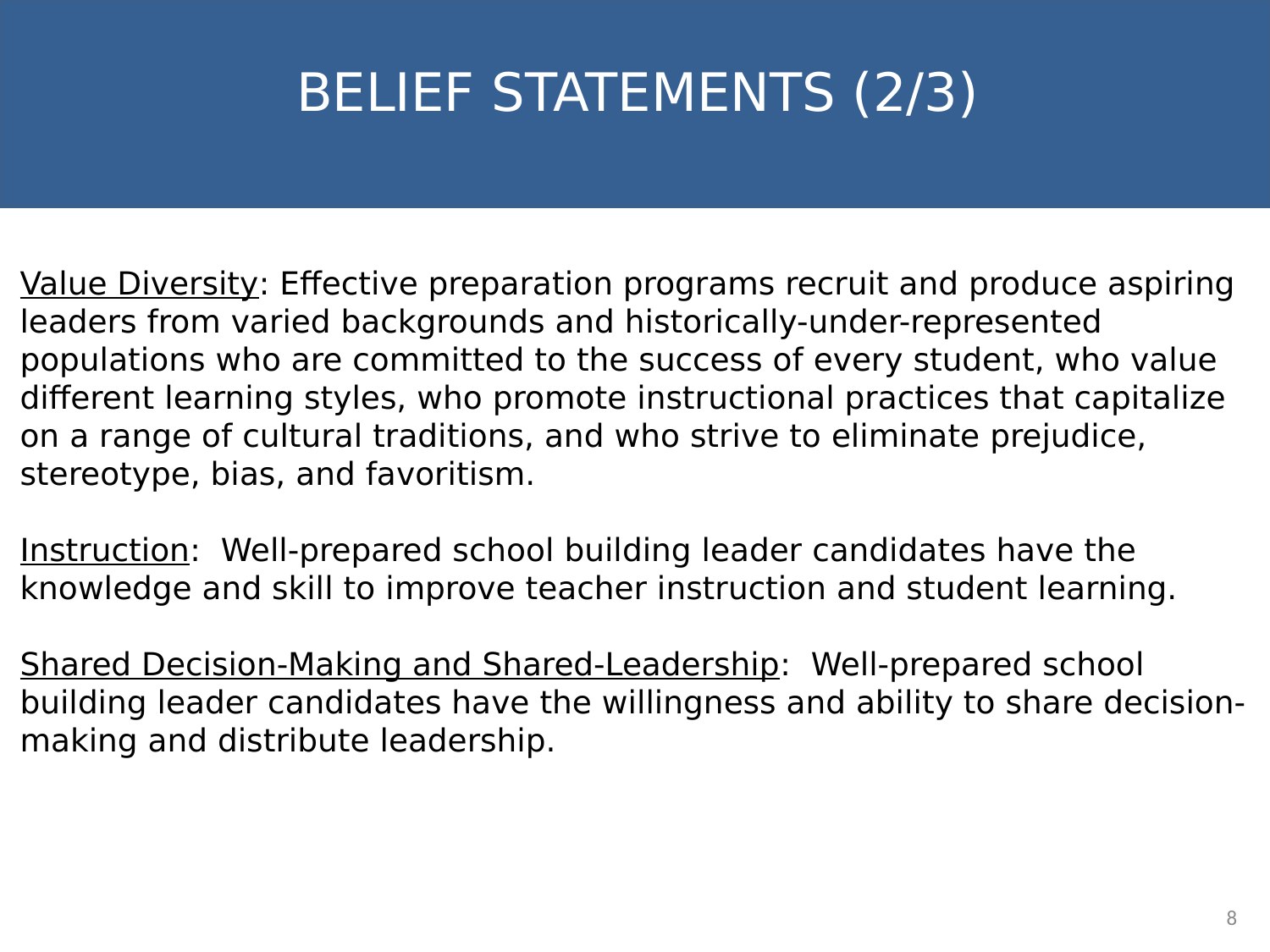

NEXT STEPS

Belief statements (2/3)

Value Diversity: Effective preparation programs recruit and produce aspiring leaders from varied backgrounds and historically-under-represented populations who are committed to the success of every student, who value different learning styles, who promote instructional practices that capitalize on a range of cultural traditions, and who strive to eliminate prejudice, stereotype, bias, and favoritism.

Instruction:  Well-prepared school building leader candidates have the knowledge and skill to improve teacher instruction and student learning.

Shared Decision-Making and Shared-Leadership:  Well-prepared school building leader candidates have the willingness and ability to share decision-making and distribute leadership.

8